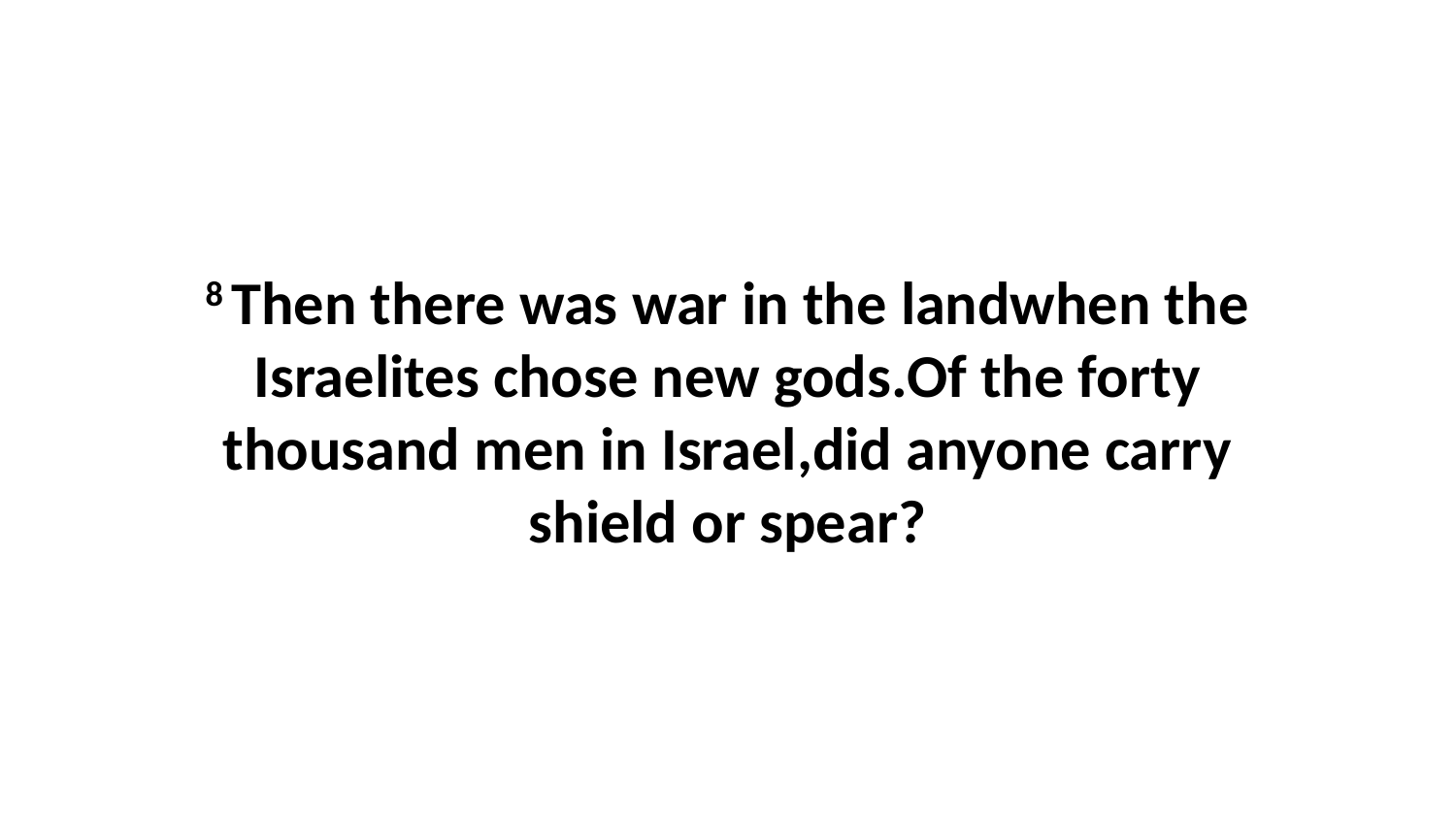

8 Then there was war in the landwhen the Israelites chose new gods.Of the forty thousand men in Israel,did anyone carry shield or spear?